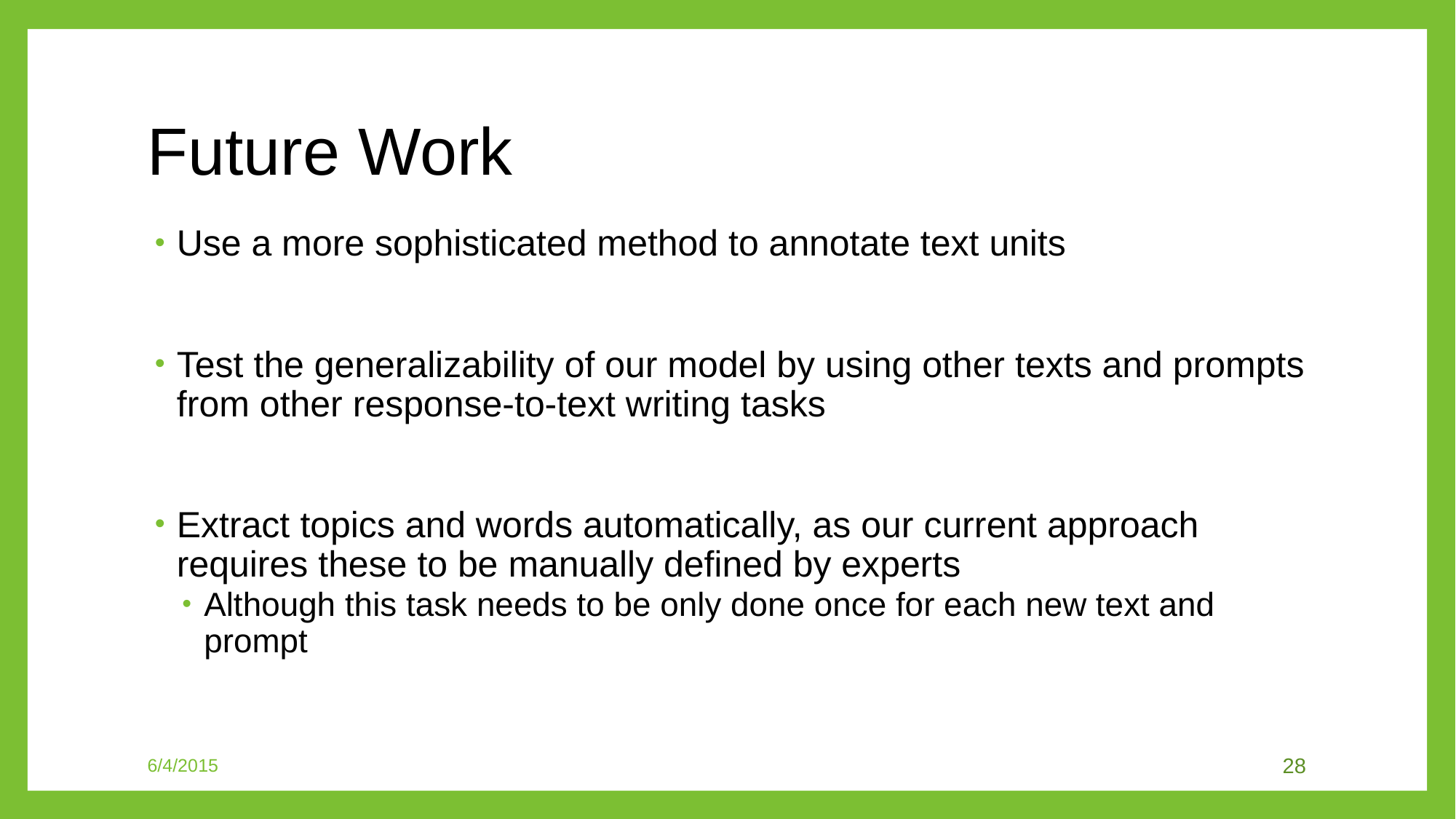

# Future Work
Use a more sophisticated method to annotate text units

Test the generalizability of our model by using other texts and prompts from other response-to-text writing tasks

Extract topics and words automatically, as our current approach requires these to be manually deﬁned by experts
Although this task needs to be only done once for each new text and prompt
6/4/2015

28